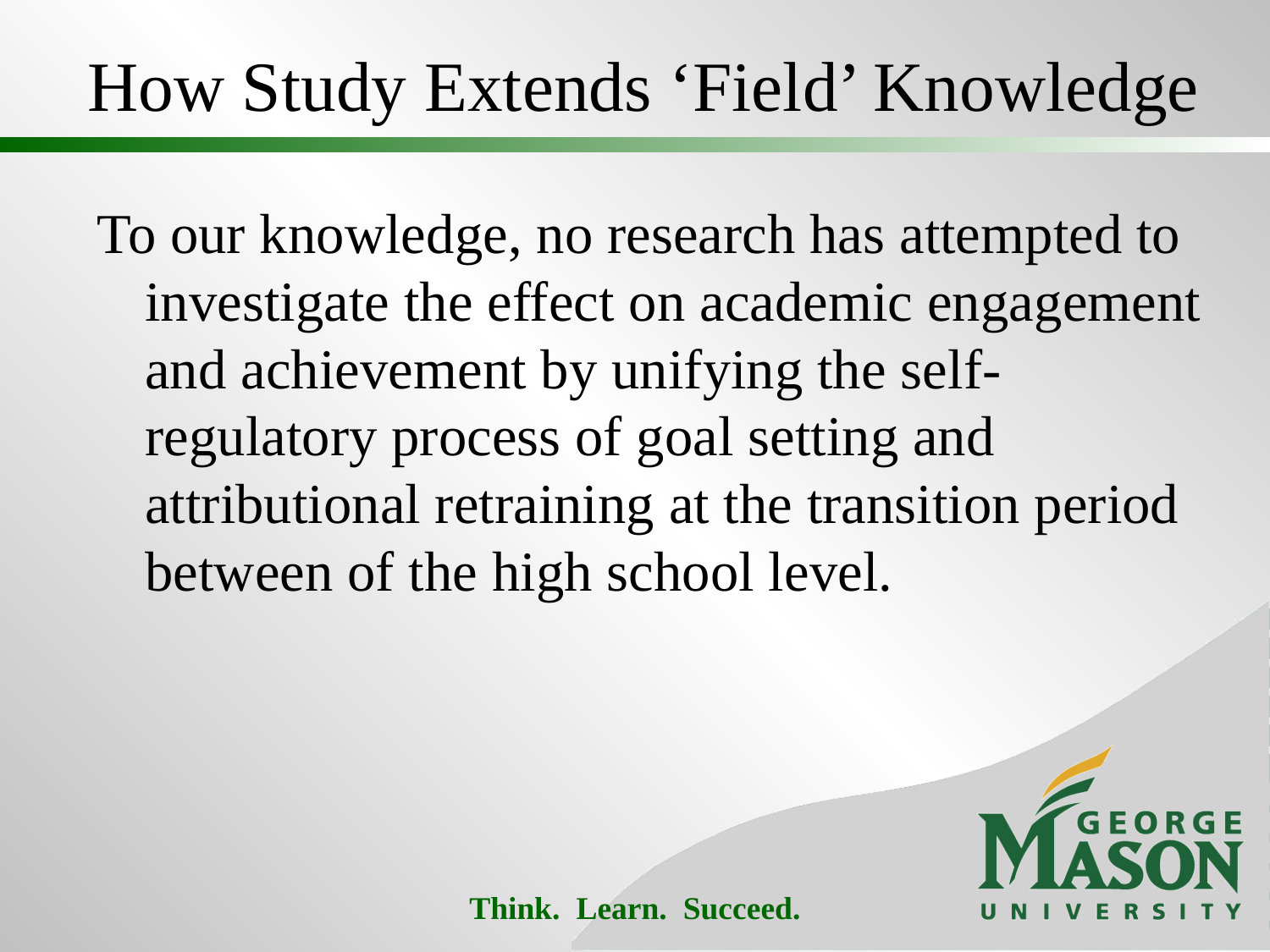

# How Study Extends ‘Field’ Knowledge
To our knowledge, no research has attempted to investigate the effect on academic engagement and achievement by unifying the self-regulatory process of goal setting and attributional retraining at the transition period between of the high school level.